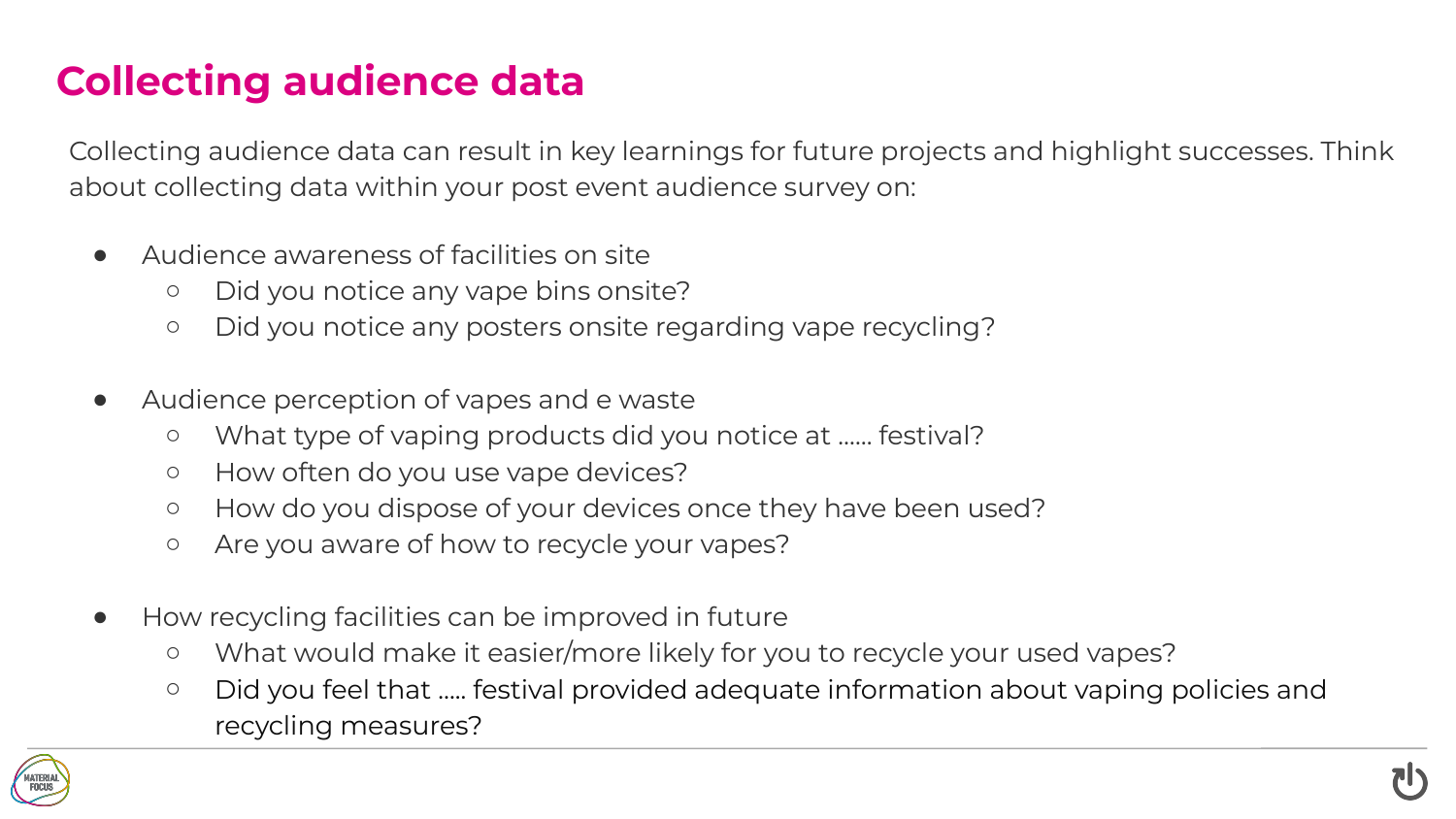

Collecting audience data
Collecting audience data can result in key learnings for future projects and highlight successes. Think about collecting data within your post event audience survey on:
Audience awareness of facilities on site
Did you notice any vape bins onsite?
Did you notice any posters onsite regarding vape recycling?
Audience perception of vapes and e waste
What type of vaping products did you notice at …… festival?
How often do you use vape devices?
How do you dispose of your devices once they have been used?
Are you aware of how to recycle your vapes?
How recycling facilities can be improved in future
What would make it easier/more likely for you to recycle your used vapes?
Did you feel that ….. festival provided adequate information about vaping policies and recycling measures?